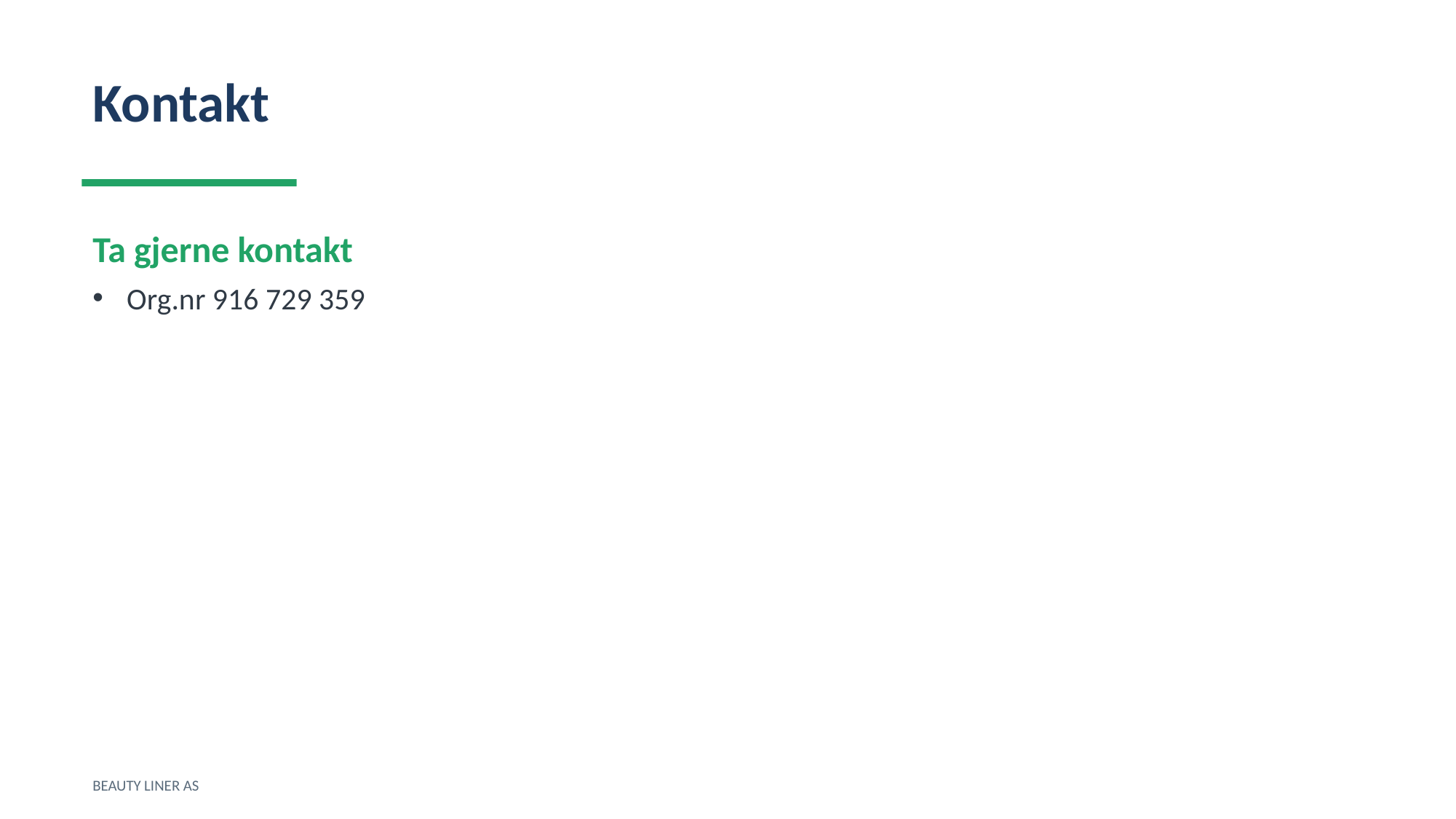

Kontakt

Ta gjerne kontakt
Org.nr 916 729 359
BEAUTY LINER AS